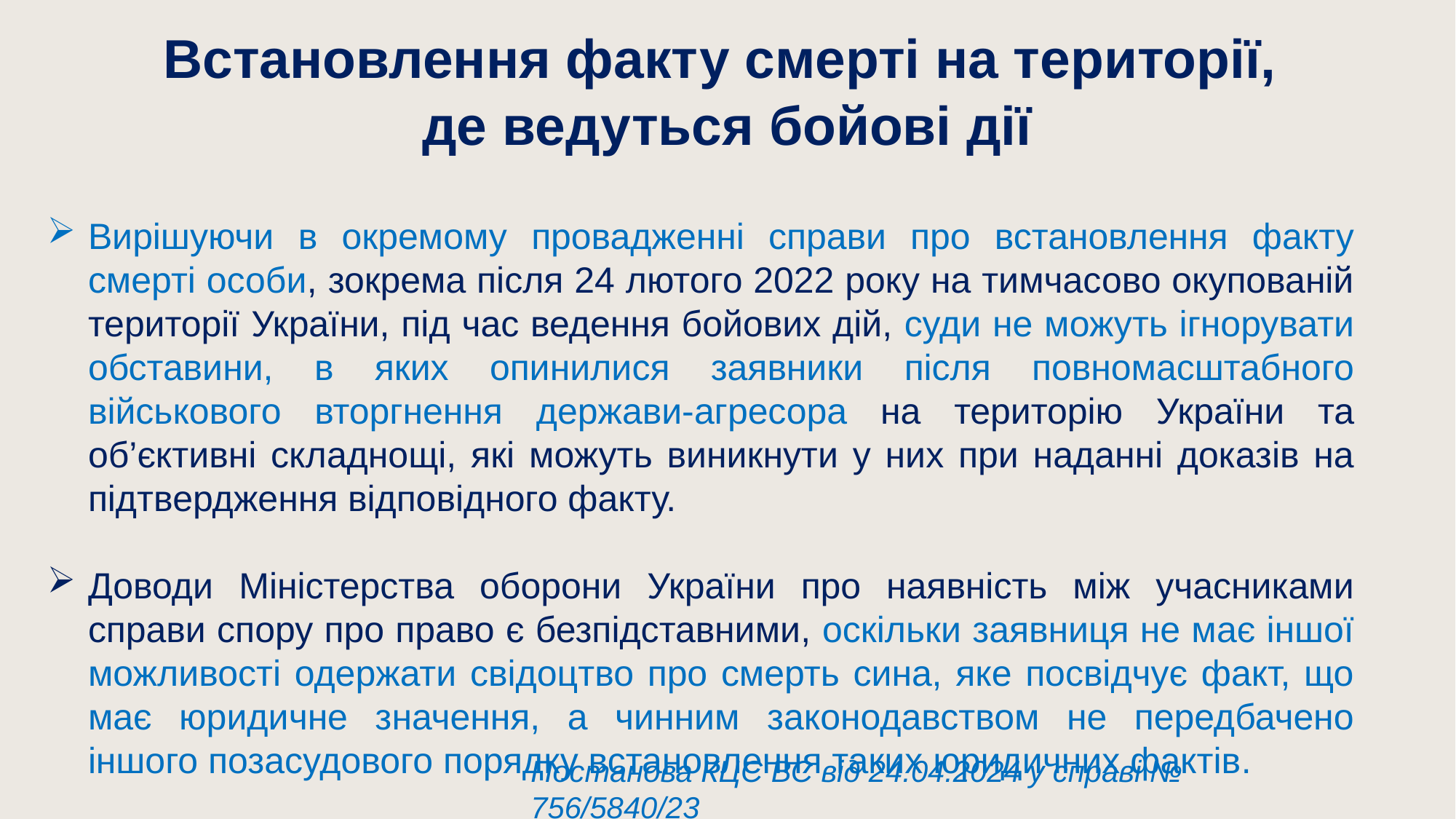

Встановлення факту смерті на території,
де ведуться бойові дії

Вирішуючи в окремому провадженні справи про встановлення факту смерті особи, зокрема після 24 лютого 2022 року на тимчасово окупованій території України, під час ведення бойових дій, суди не можуть ігнорувати обставини, в яких опинилися заявники після повномасштабного військового вторгнення держави-агресора на територію України та об’єктивні складнощі, які можуть виникнути у них при наданні доказів на підтвердження відповідного факту.

Доводи Міністерства оборони України про наявність між учасниками справи спору про право є безпідставними, оскільки заявниця не має іншої можливості одержати свідоцтво про смерть сина, яке посвідчує факт, що має юридичне значення, а чинним законодавством не передбачено іншого позасудового порядку встановлення таких юридичних фактів.
Постанова КЦС ВС від 24.04.2024 у справі № 756/5840/23